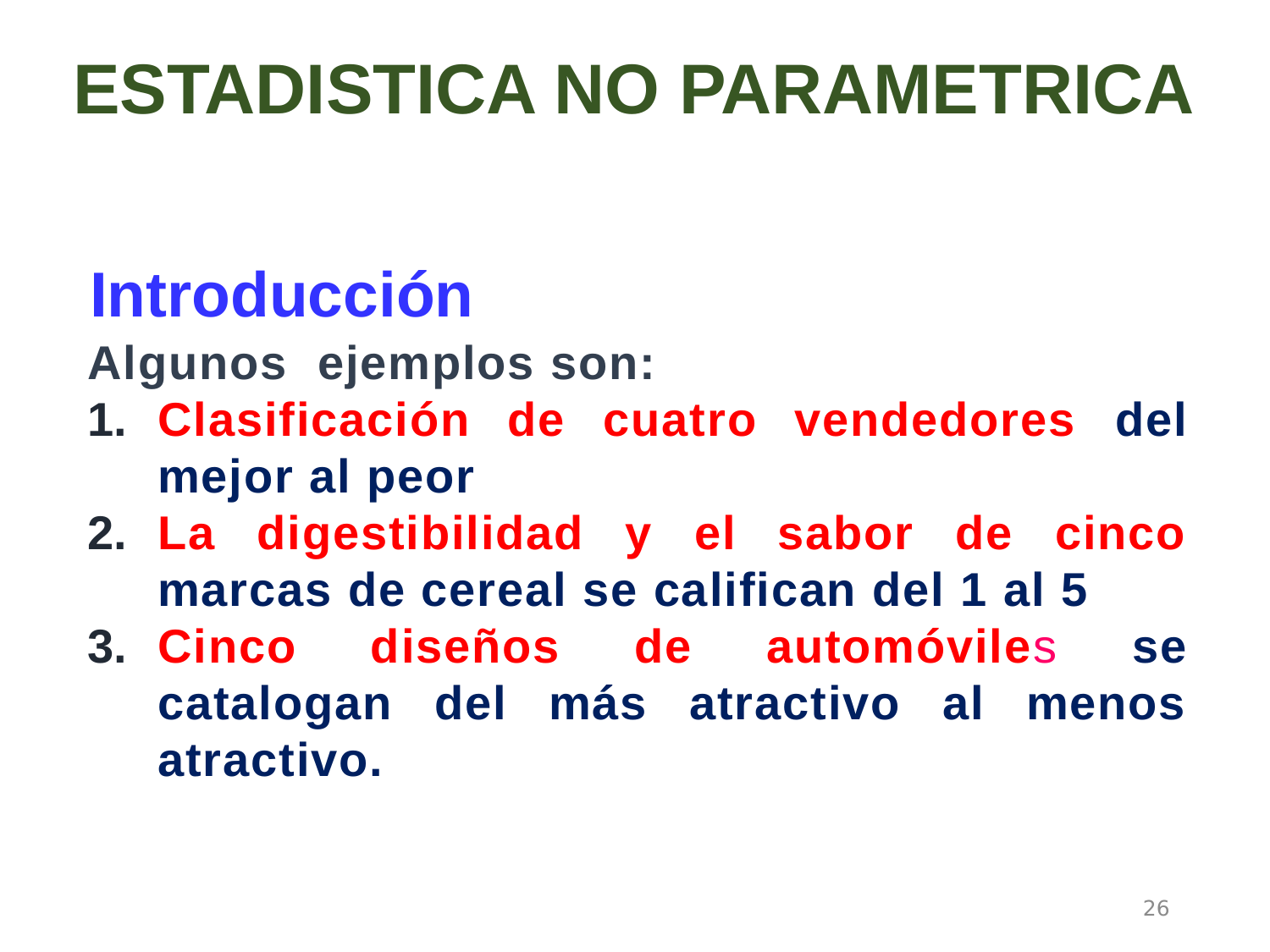

ESTADISTICA NO PARAMETRICA
Introducción
Algunos  ejemplos son:
Clasificación de cuatro vendedores del mejor al peor
La digestibilidad y el sabor de cinco marcas de cereal se califican del 1 al 5
Cinco diseños de automóviles se catalogan del más atractivo al menos atractivo.

26